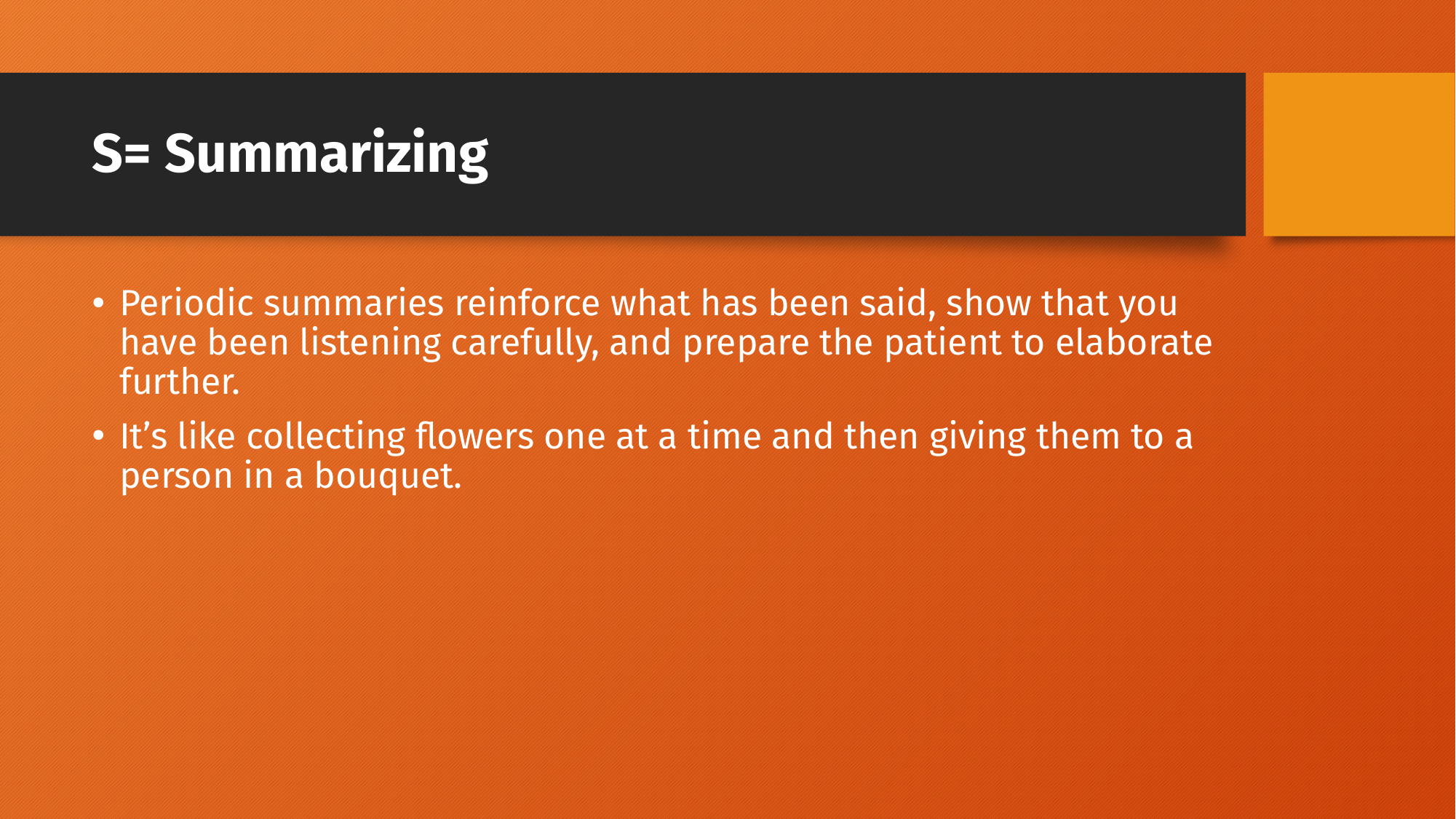

# S= Summarizing
Periodic summaries reinforce what has been said, show that you have been listening carefully, and prepare the patient to elaborate further.
It’s like collecting flowers one at a time and then giving them to a person in a bouquet.